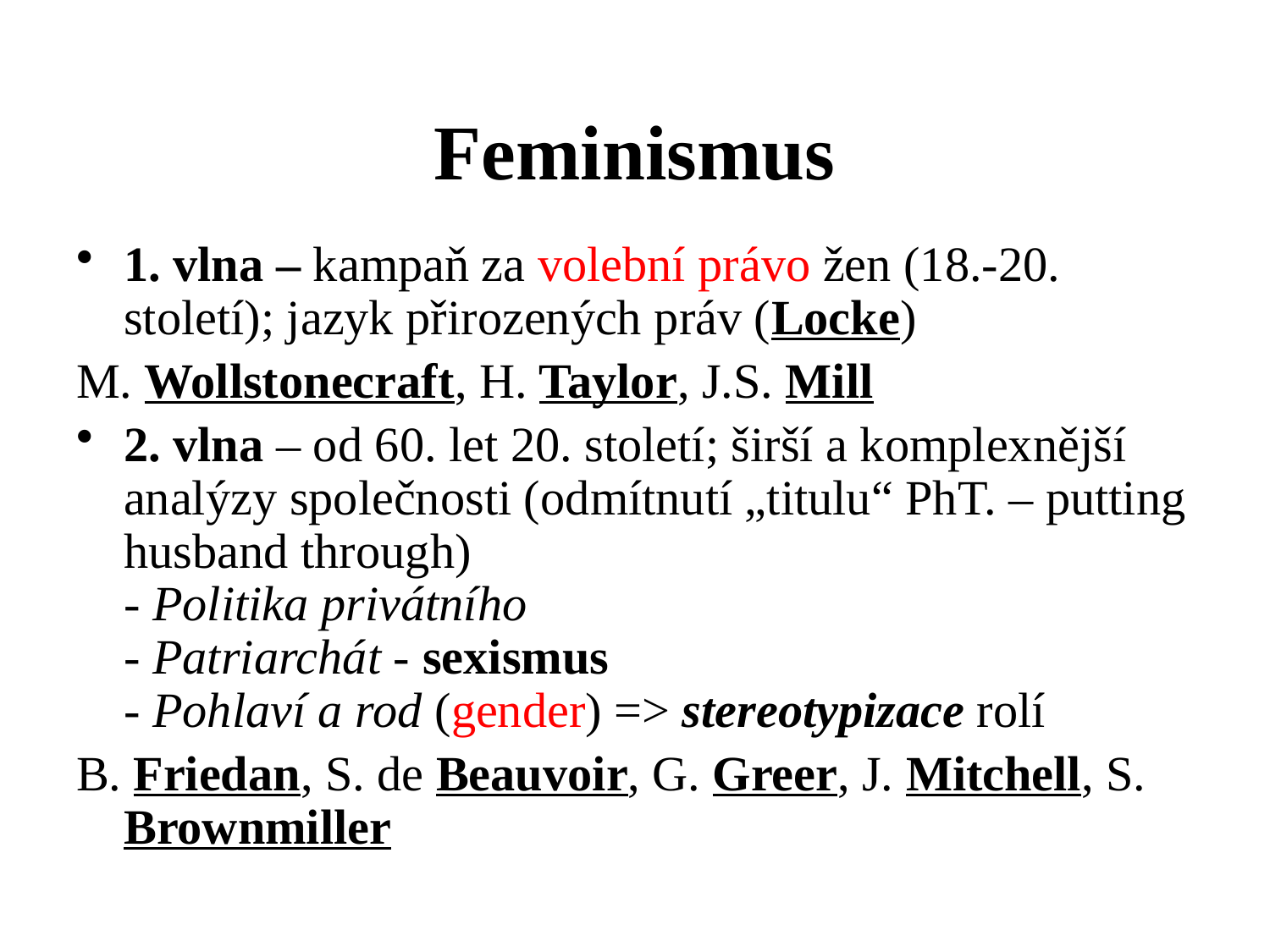

# Feminismus
1. vlna – kampaň za volební právo žen (18.-20. století); jazyk přirozených práv (Locke)
M. Wollstonecraft, H. Taylor, J.S. Mill
2. vlna – od 60. let 20. století; širší a komplexnější analýzy společnosti (odmítnutí „titulu“ PhT. – putting husband through)
- Politika privátního
- Patriarchát - sexismus
- Pohlaví a rod (gender) => stereotypizace rolí
B. Friedan, S. de Beauvoir, G. Greer, J. Mitchell, S. Brownmiller